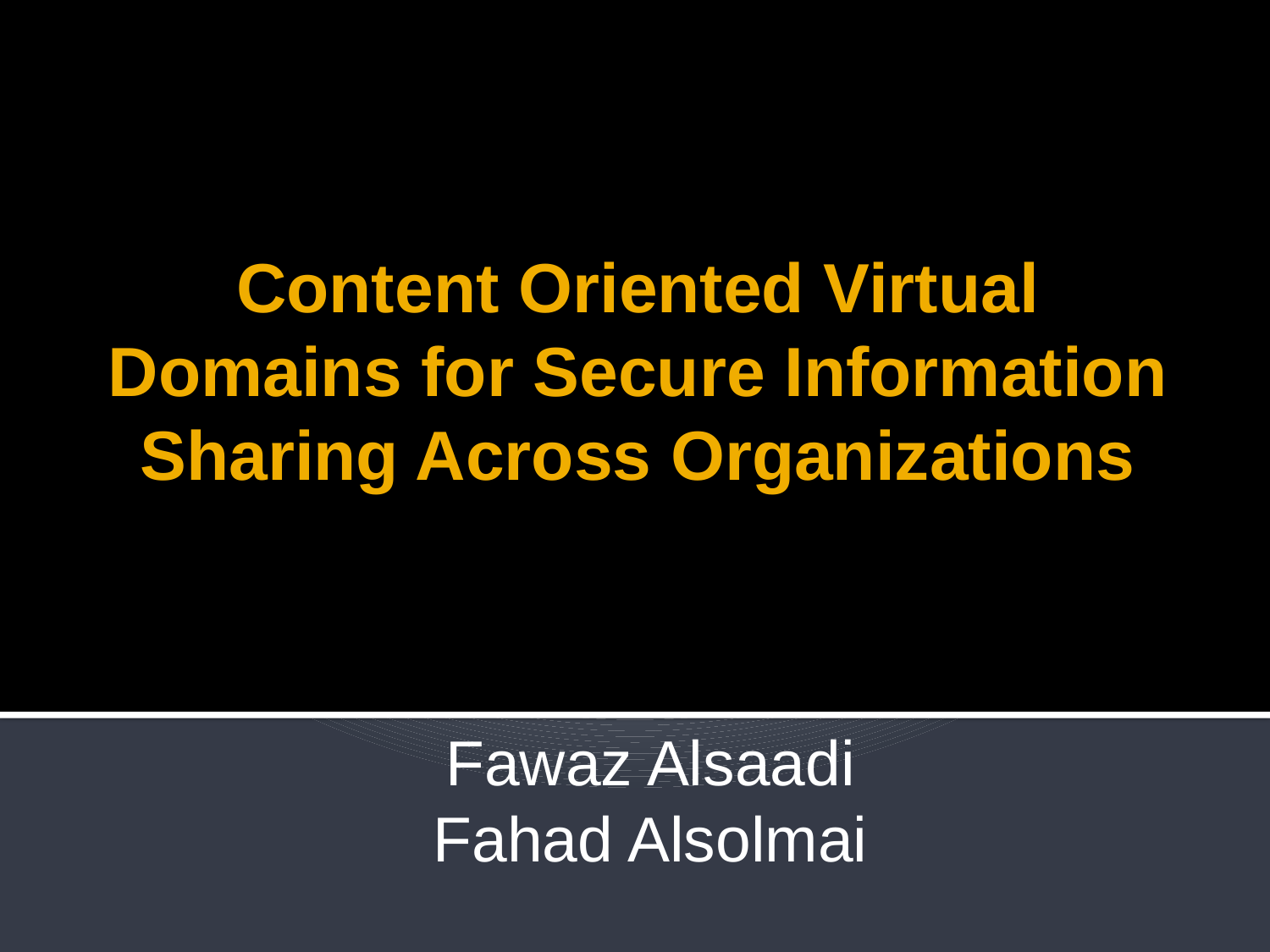

# Content Oriented Virtual Domains for Secure Information Sharing Across Organizations
Fawaz Alsaadi
Fahad Alsolmai